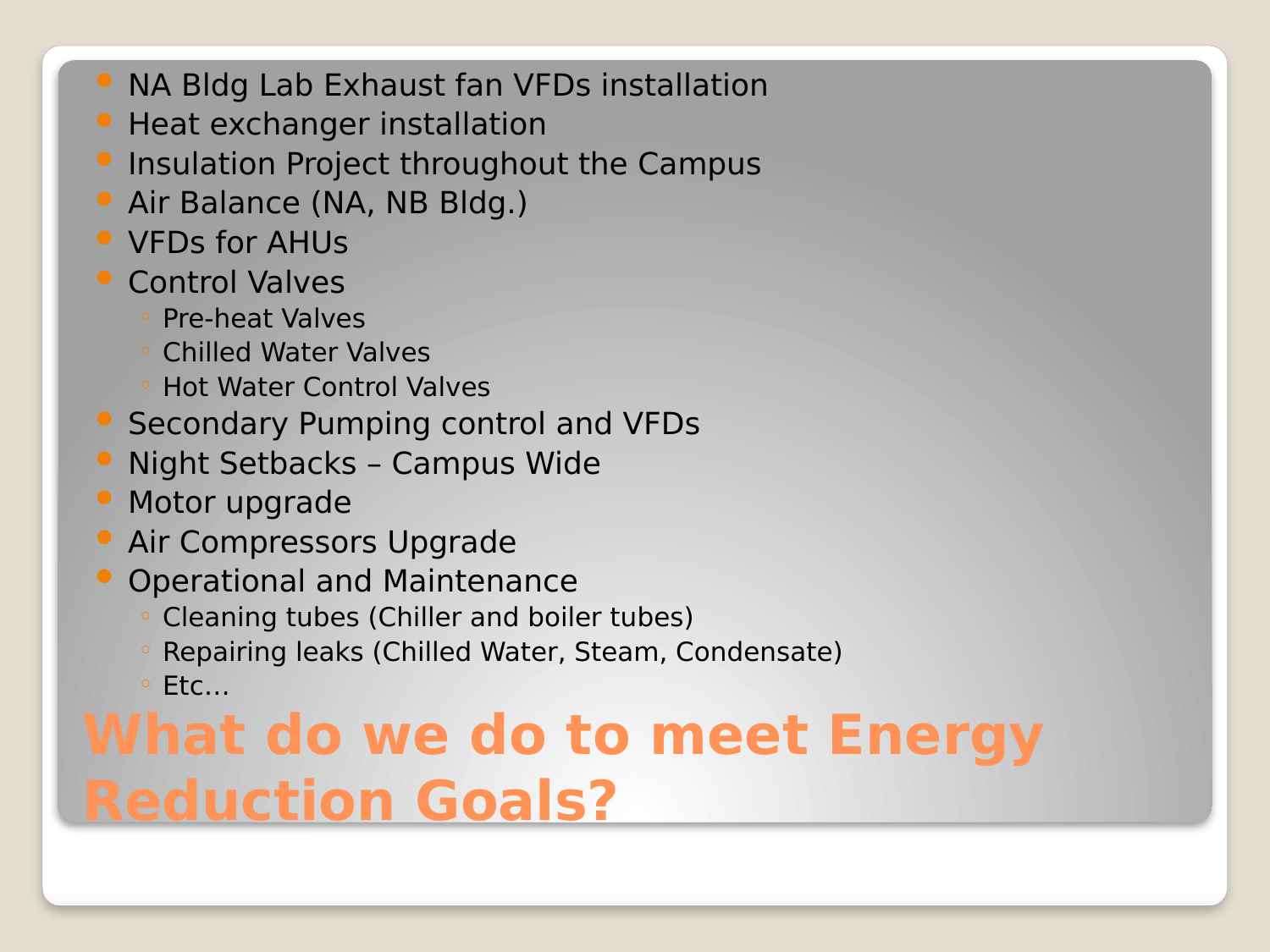

NA Bldg Lab Exhaust fan VFDs installation
Heat exchanger installation
Insulation Project throughout the Campus
Air Balance (NA, NB Bldg.)
VFDs for AHUs
Control Valves
Pre-heat Valves
Chilled Water Valves
Hot Water Control Valves
Secondary Pumping control and VFDs
Night Setbacks – Campus Wide
Motor upgrade
Air Compressors Upgrade
Operational and Maintenance
Cleaning tubes (Chiller and boiler tubes)
Repairing leaks (Chilled Water, Steam, Condensate)
Etc…

# What do we do to meet Energy Reduction Goals?